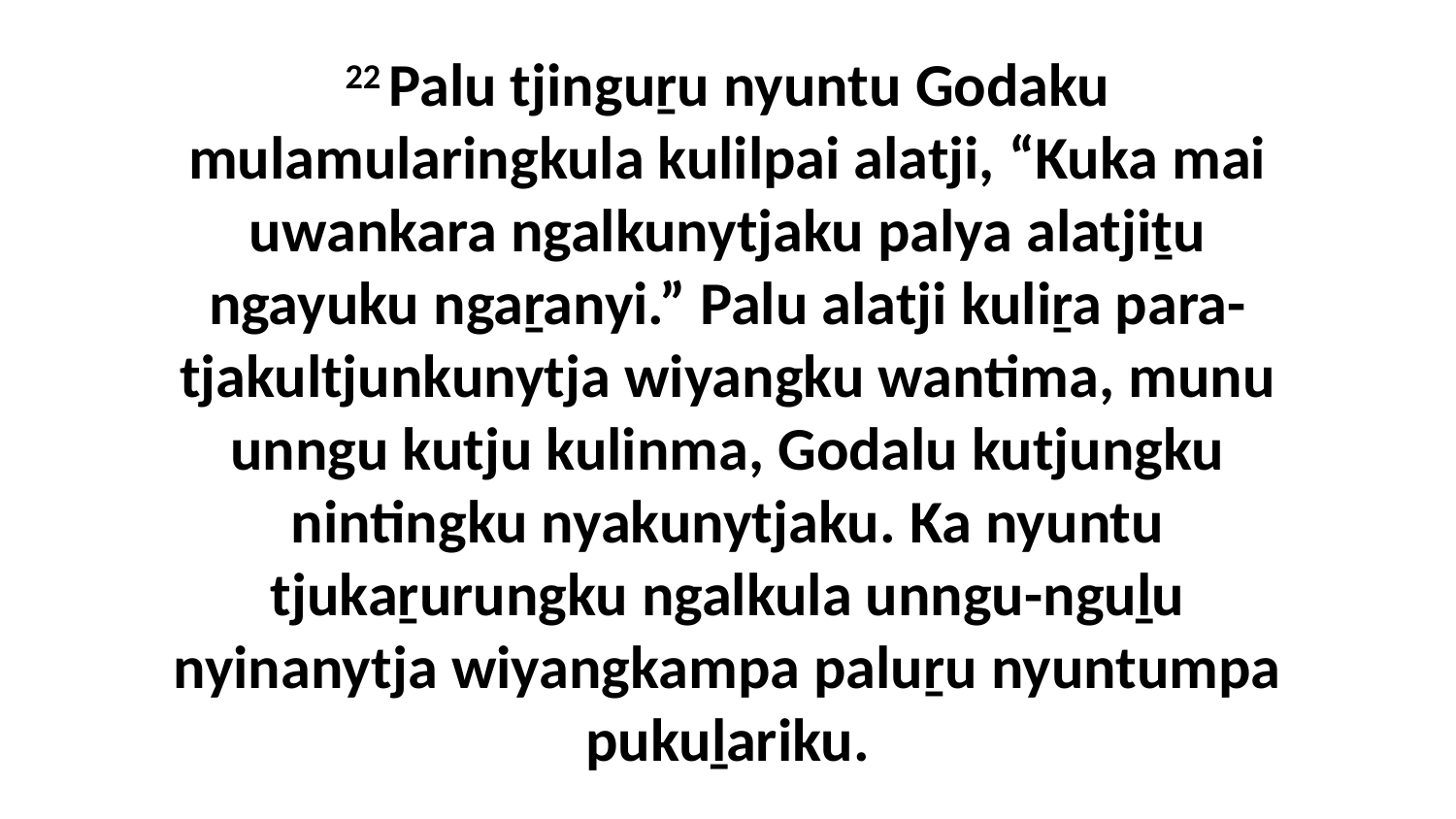

22 Palu tjinguṟu nyuntu Godaku mulamularingkula kulilpai alatji, “Kuka mai uwankara ngalkunytjaku palya alatjiṯu ngayuku ngaṟanyi.” Palu alatji kuliṟa para-tjakultjunkunytja wiyangku wantima, munu unngu kutju kulinma, Godalu kutjungku nintingku nyakunytjaku. Ka nyuntu tjukaṟurungku ngalkula unngu-nguḻu nyinanytja wiyangkampa paluṟu nyuntumpa pukuḻariku.